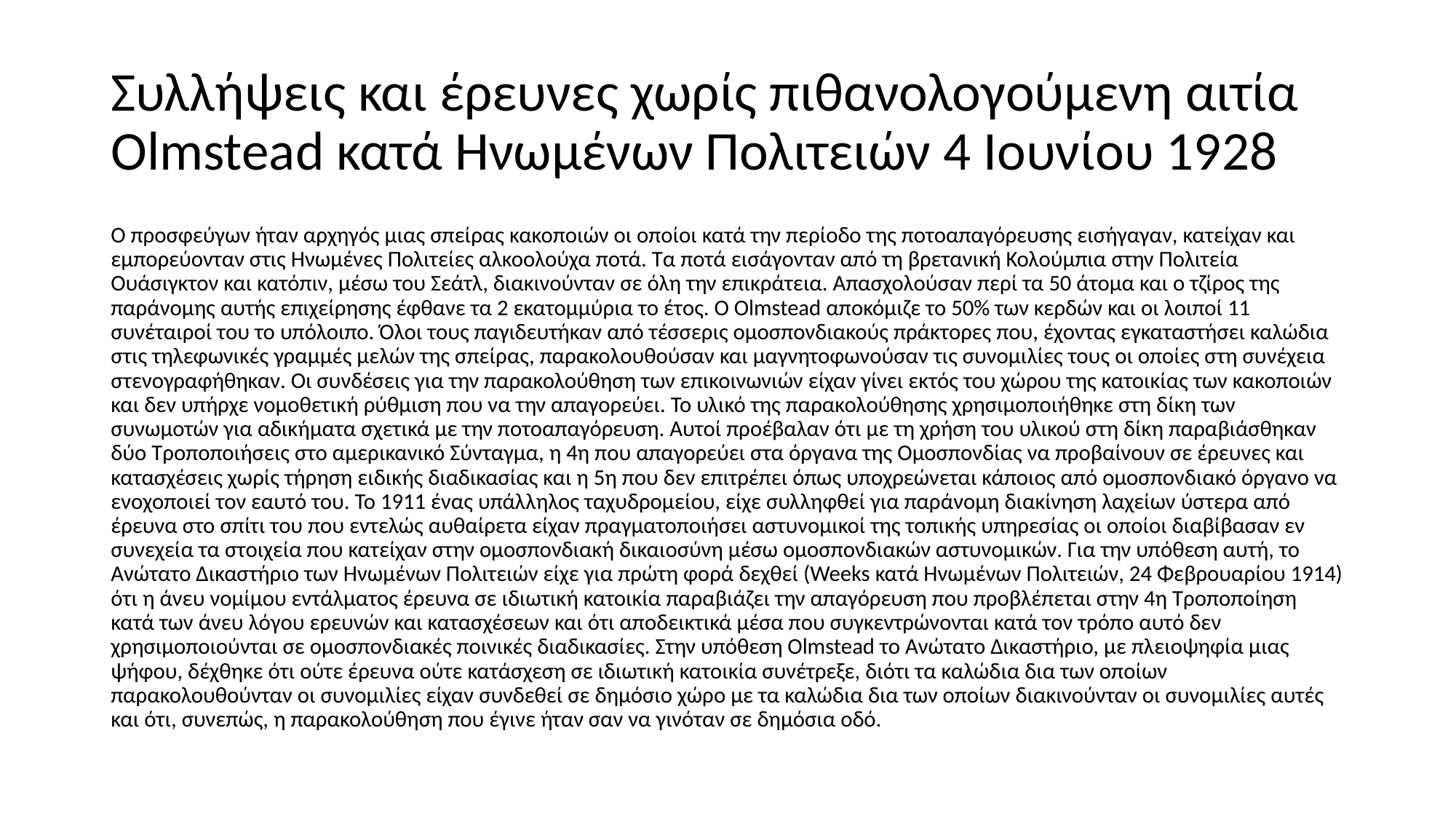

# Συλλήψεις και έρευνες χωρίς πιθανολογούμενη αιτία Olmstead κατά Ηνωμένων Πολιτειών 4 Ιουνίου 1928
Ο προσφεύγων ήταν αρχηγός μιας σπείρας κακοποιών οι οποίοι κατά την περίοδο της ποτοαπαγόρευσης εισήγαγαν, κατείχαν και εμπορεύονταν στις Ηνωμένες Πολιτείες αλκοολούχα ποτά. Τα ποτά εισάγονταν από τη βρετανική Κολούμπια στην Πολιτεία Ουάσιγκτον και κατόπιν, μέσω του Σεάτλ, διακινούνταν σε όλη την επικράτεια. Απασχολούσαν περί τα 50 άτομα και ο τζίρος της παράνομης αυτής επιχείρησης έφθανε τα 2 εκατομμύρια το έτος. Ο Olmstead αποκόμιζε το 50% των κερδών και οι λοιποί 11 συνέταιροί του το υπόλοιπο. Όλοι τους παγιδευτήκαν από τέσσερις ομοσπονδιακούς πράκτορες που, έχοντας εγκαταστήσει καλώδια στις τηλεφωνικές γραμμές μελών της σπείρας, παρακολουθούσαν και μαγνητοφωνούσαν τις συνομιλίες τους οι οποίες στη συνέχεια στενογραφήθηκαν. Οι συνδέσεις για την παρακολούθηση των επικοινωνιών είχαν γίνει εκτός του χώρου της κατοικίας των κακοποιών και δεν υπήρχε νομοθετική ρύθμιση που να την απαγορεύει. Το υλικό της παρακολούθησης χρησιμοποιήθηκε στη δίκη των συνωμοτών για αδικήματα σχετικά με την ποτοαπαγόρευση. Αυτοί προέβαλαν ότι με τη χρήση του υλικού στη δίκη παραβιάσθηκαν δύο Τροποποιήσεις στο αμερικανικό Σύνταγμα, η 4η που απαγορεύει στα όργανα της Ομοσπονδίας να προβαίνουν σε έρευνες και κατασχέσεις χωρίς τήρηση ειδικής διαδικασίας και η 5η που δεν επιτρέπει όπως υποχρεώνεται κάποιος από ομοσπονδιακό όργανο να ενοχοποιεί τον εαυτό του. Το 1911 ένας υπάλληλος ταχυδρομείου, είχε συλληφθεί για παράνομη διακίνηση λαχείων ύστερα από έρευνα στο σπίτι του που εντελώς αυθαίρετα είχαν πραγματοποιήσει αστυνομικοί της τοπικής υπηρεσίας οι οποίοι διαβίβασαν εν συνεχεία τα στοιχεία που κατείχαν στην ομοσπονδιακή δικαιοσύνη μέσω ομοσπονδιακών αστυνομικών. Για την υπόθεση αυτή, το Ανώτατο Δικαστήριο των Ηνωμένων Πολιτειών είχε για πρώτη φορά δεχθεί (Weeks κατά Ηνωμένων Πολιτειών, 24 Φεβρουαρίου 1914) ότι η άνευ νομίμου εντάλματος έρευνα σε ιδιωτική κατοικία παραβιάζει την απαγόρευση που προβλέπεται στην 4η Τροποποίηση κατά των άνευ λόγου ερευνών και κατασχέσεων και ότι αποδεικτικά μέσα που συγκεντρώνονται κατά τον τρόπο αυτό δεν χρησιμοποιούνται σε ομοσπονδιακές ποινικές διαδικασίες. Στην υπόθεση Olmstead το Ανώτατο Δικαστήριο, με πλειοψηφία μιας ψήφου, δέχθηκε ότι ούτε έρευνα ούτε κατάσχεση σε ιδιωτική κατοικία συνέτρεξε, διότι τα καλώδια δια των οποίων παρακολουθούνταν οι συνομιλίες είχαν συνδεθεί σε δημόσιο χώρο με τα καλώδια δια των οποίων διακινούνταν οι συνομιλίες αυτές και ότι, συνεπώς, η παρακολούθηση που έγινε ήταν σαν να γινόταν σε δημόσια οδό.